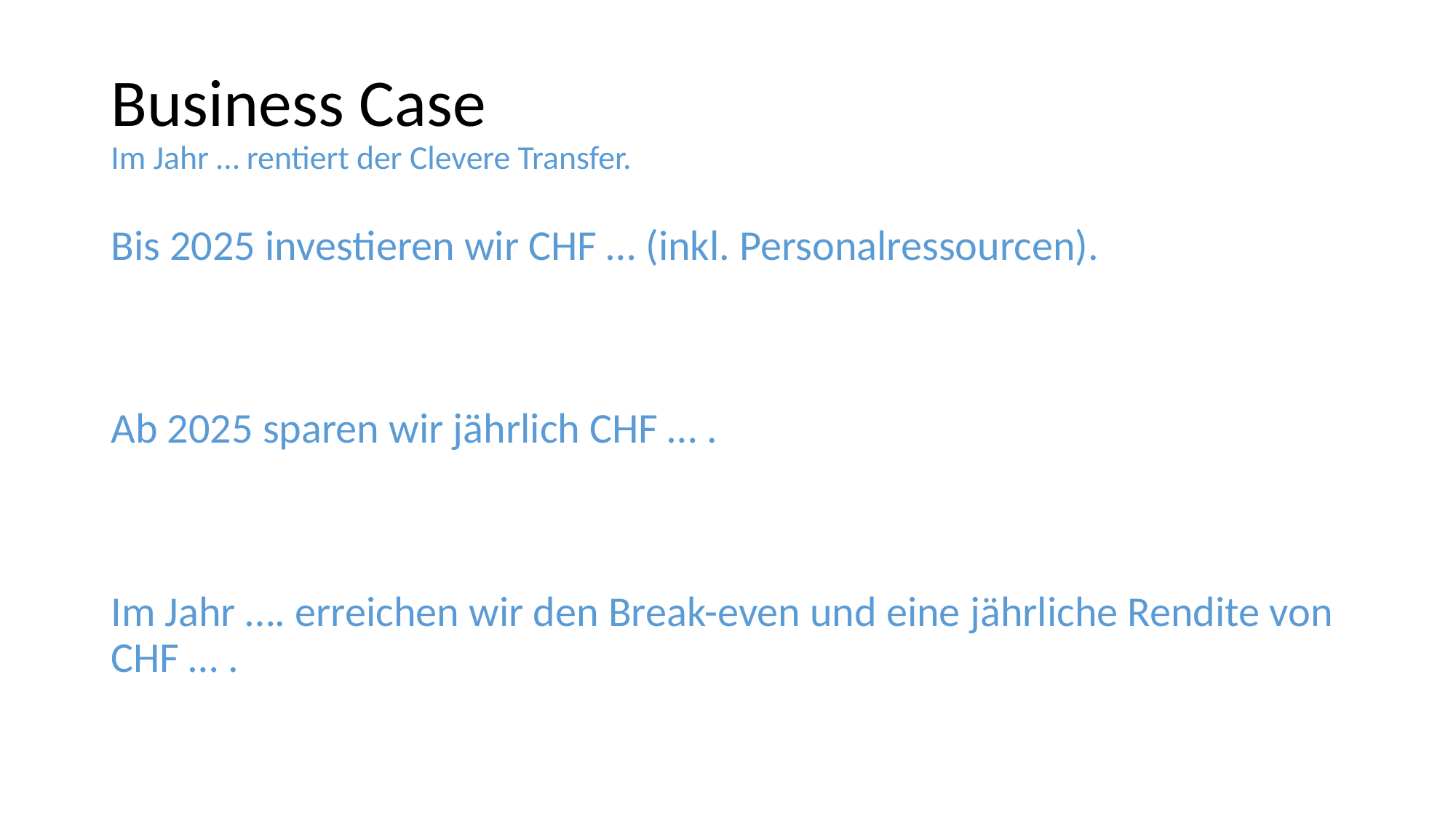

# Business Case Im Jahr … rentiert der Clevere Transfer.
Bis 2025 investieren wir CHF … (inkl. Personalressourcen).

Ab 2025 sparen wir jährlich CHF … .

Im Jahr …. erreichen wir den Break-even und eine jährliche Rendite von CHF … .